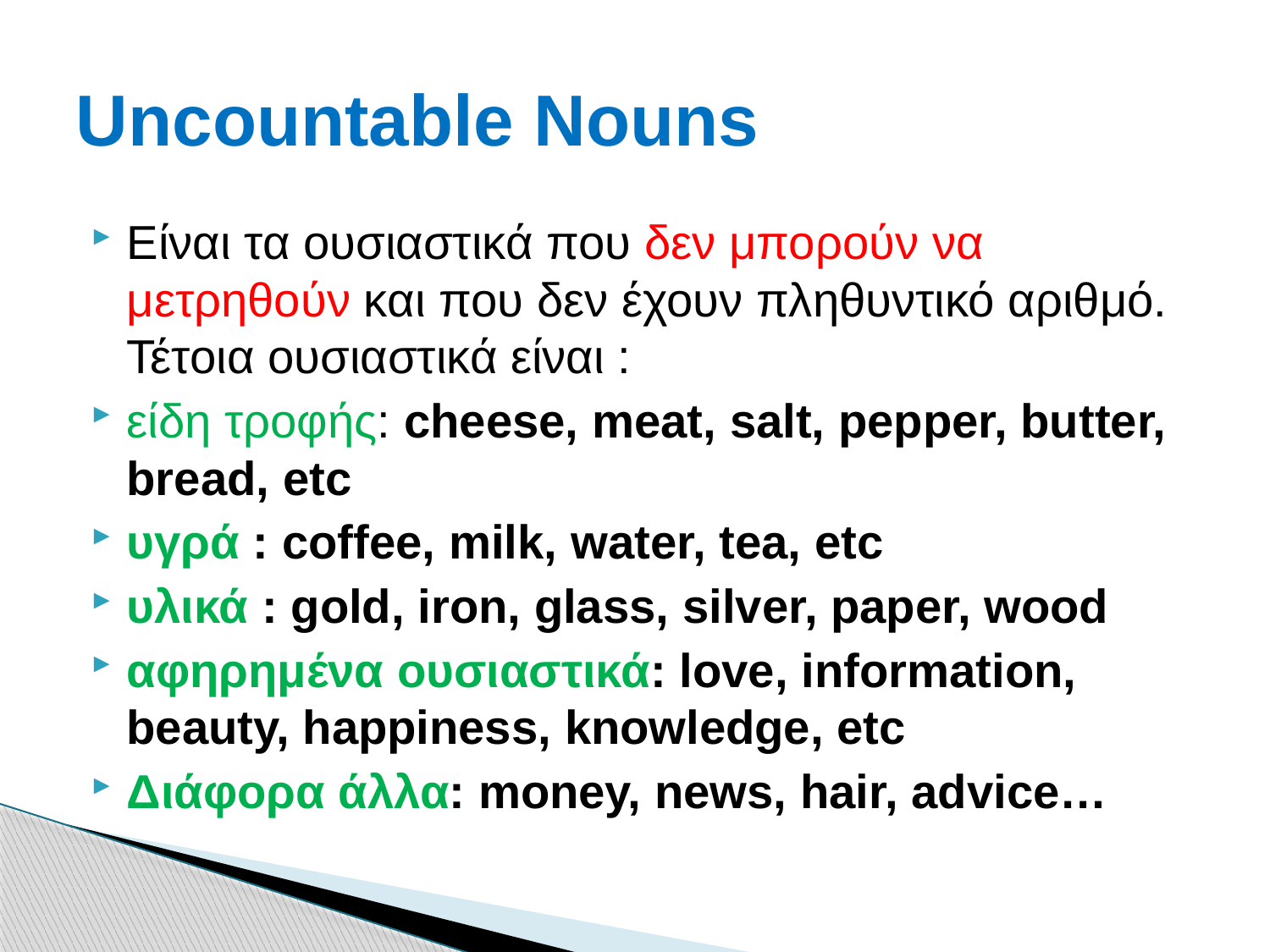

# Uncountable Nouns
Είναι τα ουσιαστικά που δεν μπορούν να μετρηθούν και που δεν έχουν πληθυντικό αριθμό. Τέτοια ουσιαστικά είναι :
είδη τροφής: cheese, meat, salt, pepper, butter, bread, etc
υγρά : coffee, milk, water, tea, etc
υλικά : gold, iron, glass, silver, paper, wood
αφηρημένα ουσιαστικά: love, information, beauty, happiness, knowledge, etc
Διάφορα άλλα: money, news, hair, advice…